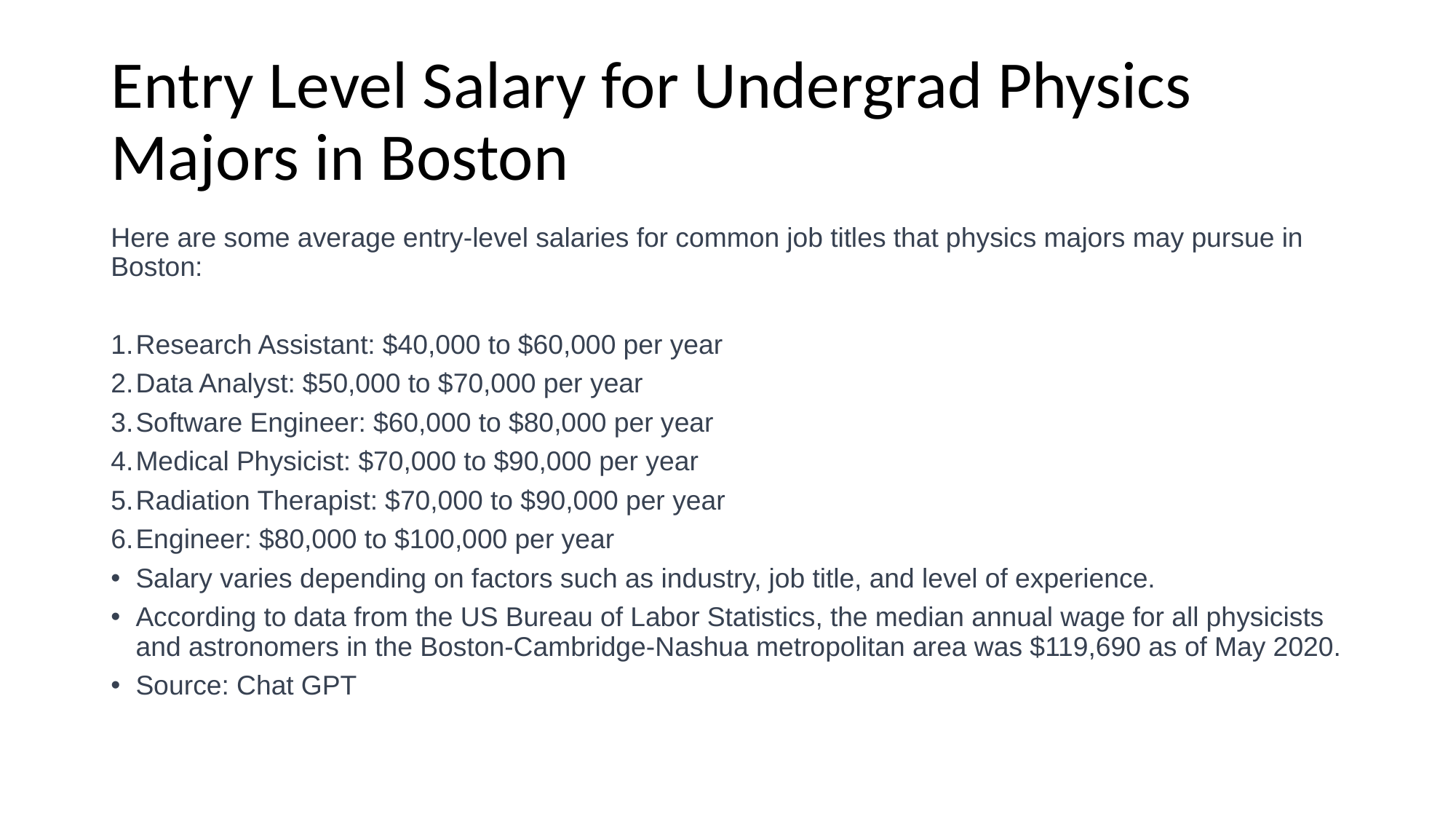

# Entry Level Salary for Undergrad Physics Majors in Boston
Here are some average entry-level salaries for common job titles that physics majors may pursue in Boston:

Research Assistant: $40,000 to $60,000 per year
Data Analyst: $50,000 to $70,000 per year
Software Engineer: $60,000 to $80,000 per year
Medical Physicist: $70,000 to $90,000 per year
Radiation Therapist: $70,000 to $90,000 per year
Engineer: $80,000 to $100,000 per year
Salary varies depending on factors such as industry, job title, and level of experience.
According to data from the US Bureau of Labor Statistics, the median annual wage for all physicists and astronomers in the Boston-Cambridge-Nashua metropolitan area was $119,690 as of May 2020.
Source: Chat GPT